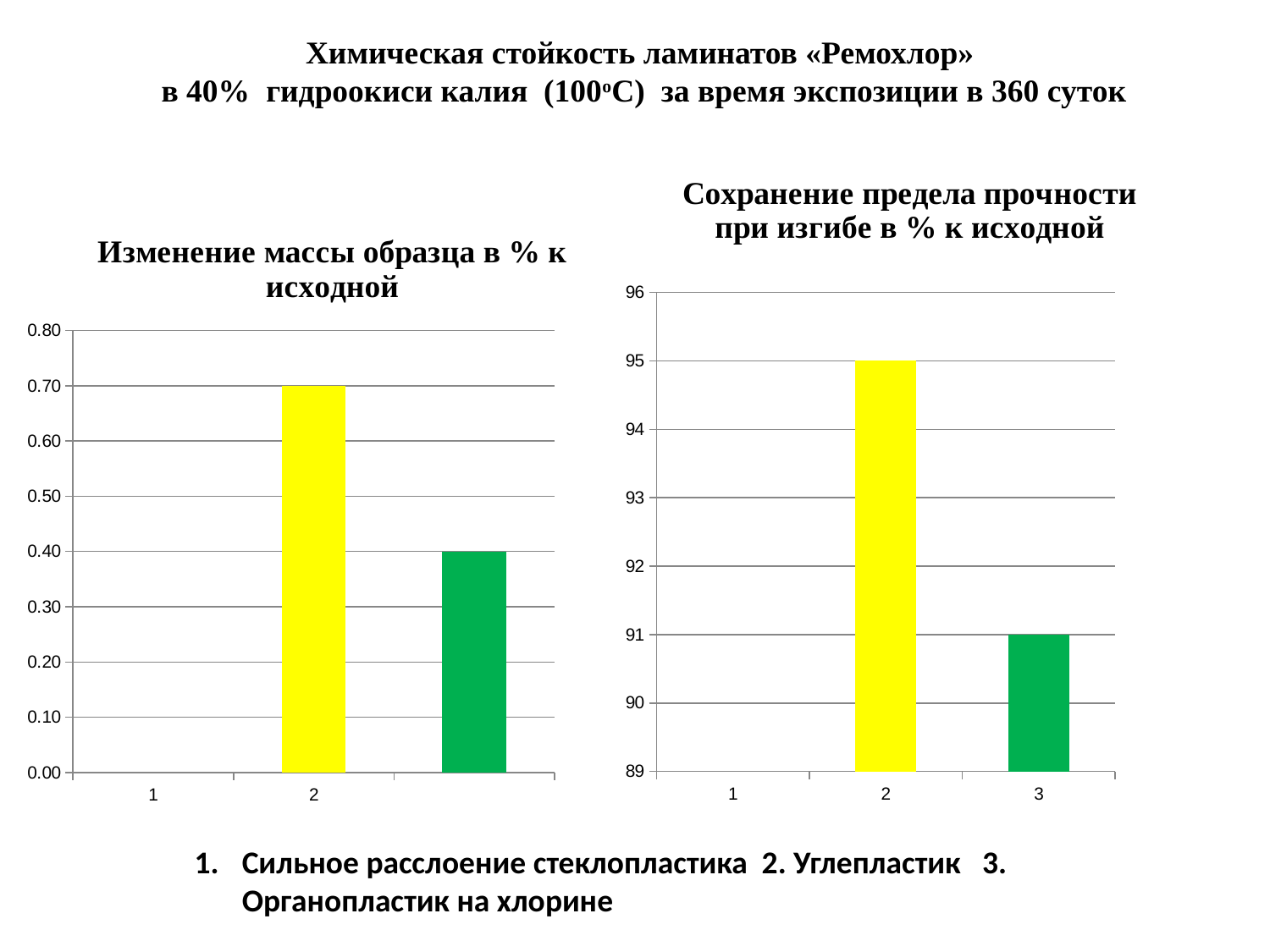

Химическая стойкость ламинатов «Ремохлор»
 в 40%  гидроокиси калия  (100оС)  за время экспозиции в 360 суток

### Chart: Сохранение предела прочности при изгибе в % к исходной

| Category | Сохранение предела прочности при изгибе в % к исходной |
|---|---|
| 1 | None |
| 2 | 95.0 |
| 3 | 91.0 |

### Chart: Изменение массы образца в % к исходной

| Category | Изменение массы образца в % к исходной |
|---|---|
Сильное расслоение стеклопластика  2. Углепластик   3. Органопластик на хлорине